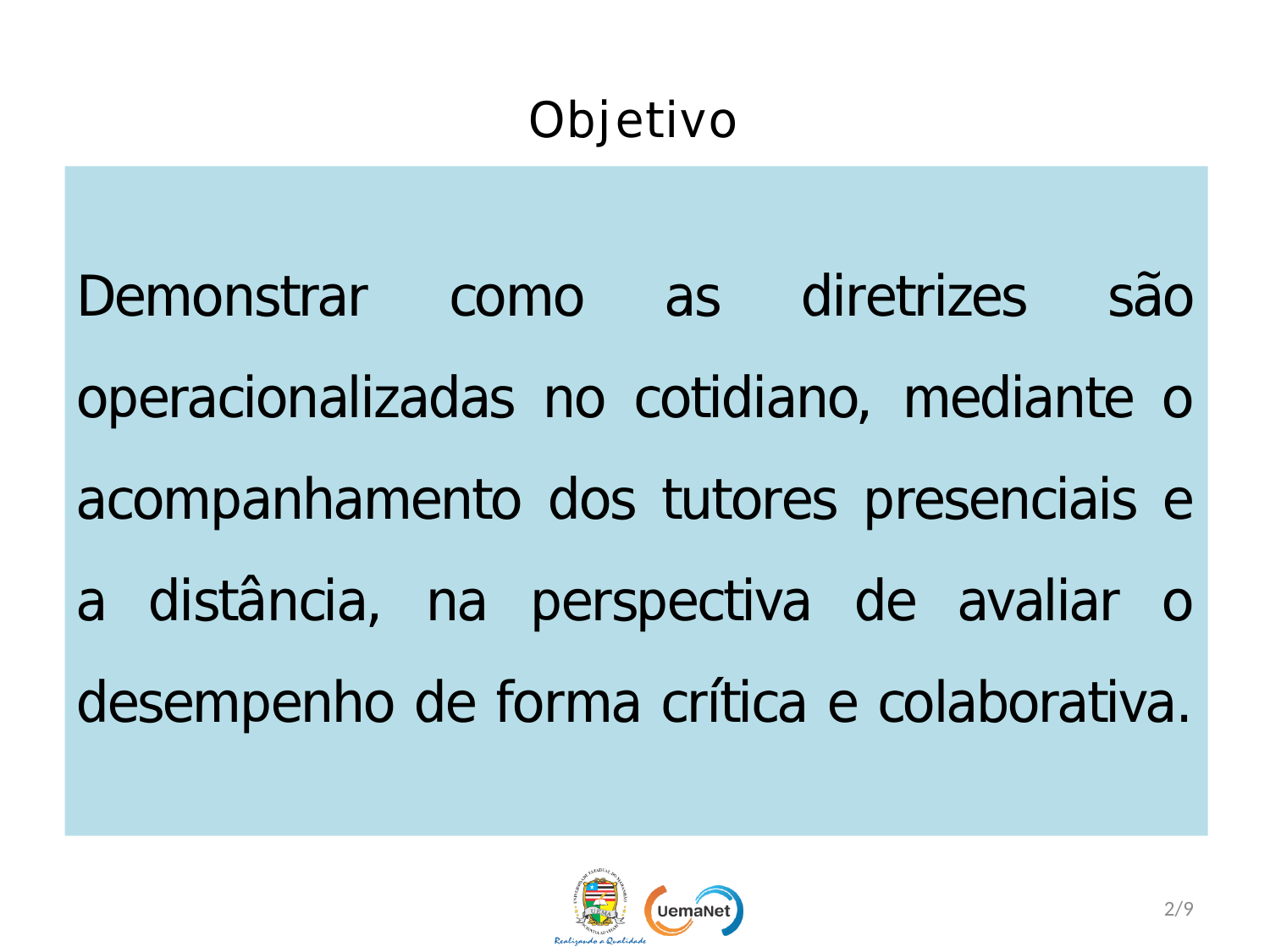

# Objetivo

Demonstrar como as diretrizes são operacionalizadas no cotidiano, mediante o acompanhamento dos tutores presenciais e a distância, na perspectiva de avaliar o desempenho de forma crítica e colaborativa.
2/9